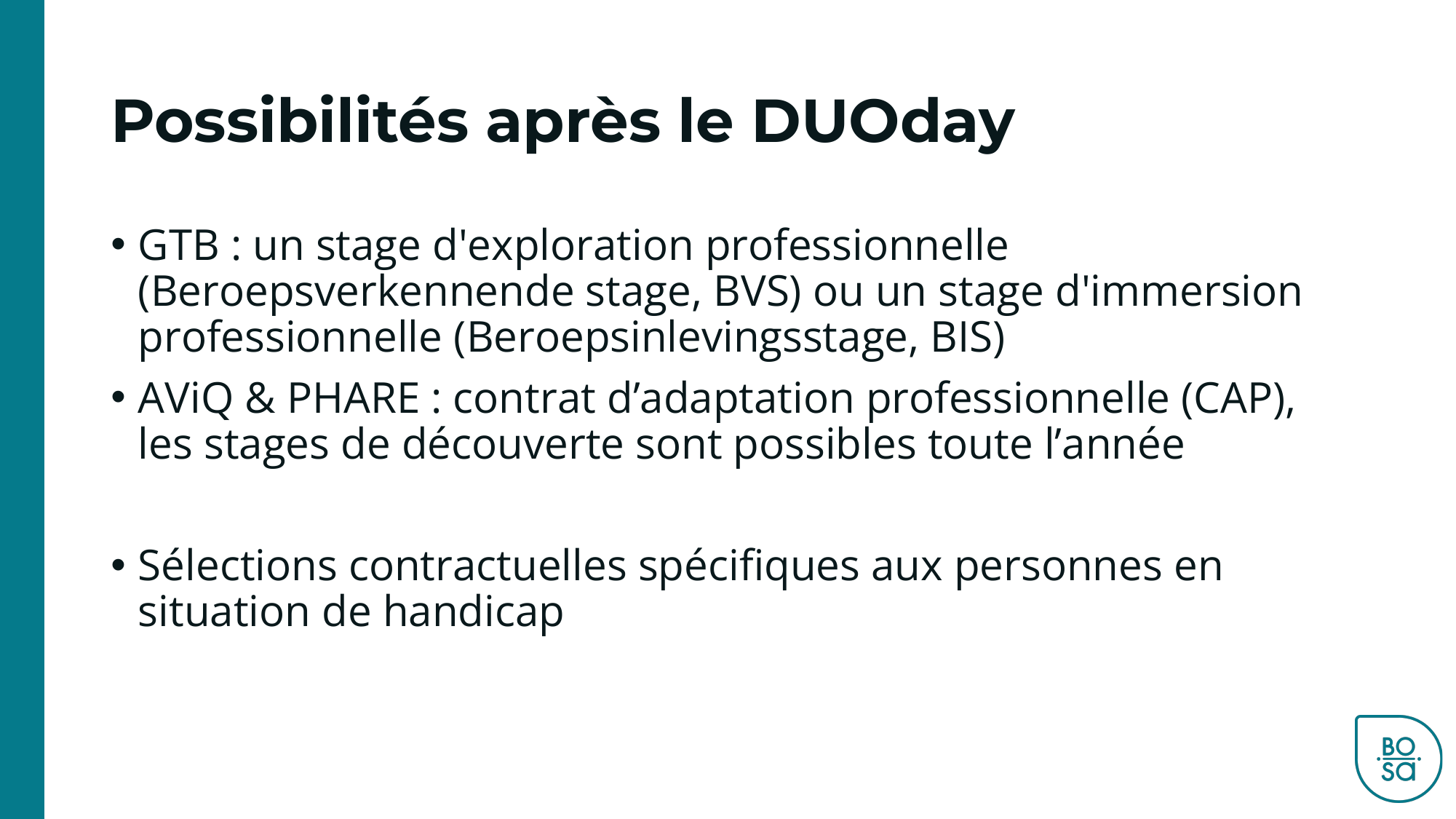

# Possibilités après le DUOday
GTB : un stage d'exploration professionnelle (Beroepsverkennende stage, BVS) ou un stage d'immersion professionnelle (Beroepsinlevingsstage, BIS)
AViQ & PHARE : contrat d’adaptation professionnelle (CAP), les stages de découverte sont possibles toute l’année

Sélections contractuelles spécifiques aux personnes en situation de handicap